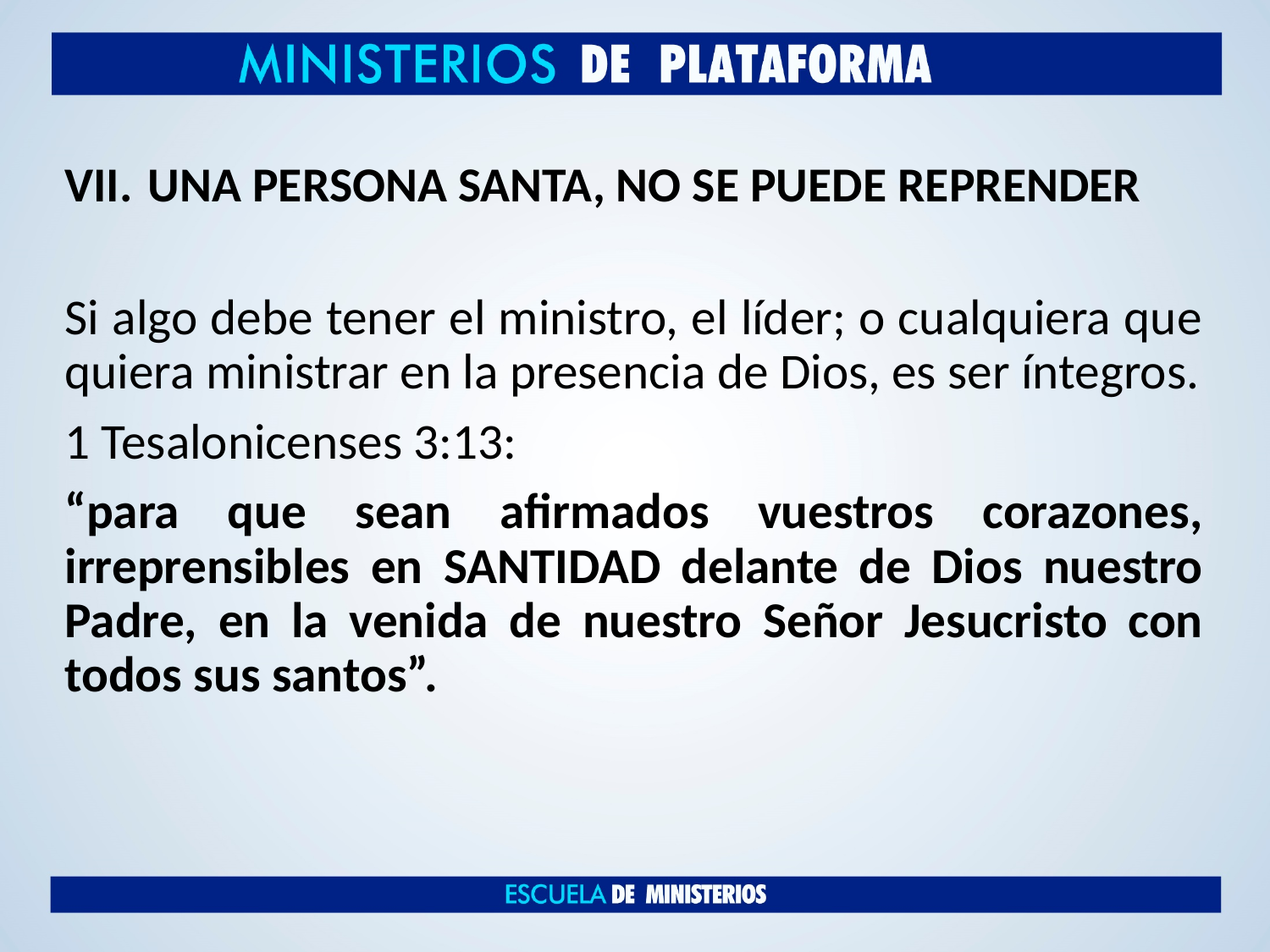

# UNA PERSONA SANTA, NO SE PUEDE REPRENDER
Si algo debe tener el ministro, el líder; o cualquiera que quiera ministrar en la presencia de Dios, es ser íntegros.
1 Tesalonicenses 3:13:
“para que sean afirmados vuestros corazones, irreprensibles en SANTIDAD delante de Dios nuestro Padre, en la venida de nuestro Señor Jesucristo con todos sus santos”.